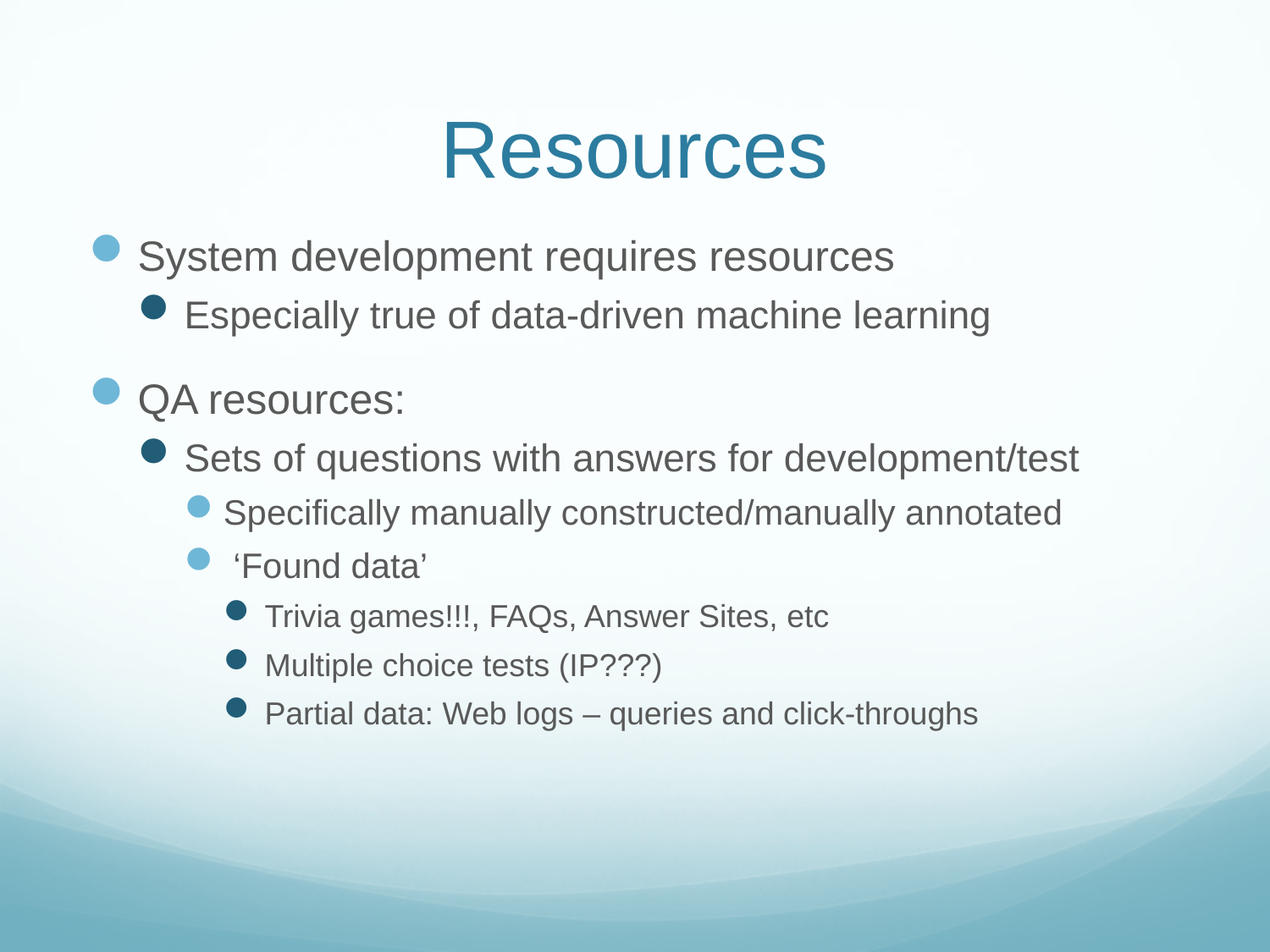

# Resources
System development requires resources
Especially true of data-driven machine learning
QA resources:
Sets of questions with answers for development/test
Specifically manually constructed/manually annotated
 ‘Found data’
Trivia games!!!, FAQs, Answer Sites, etc
Multiple choice tests (IP???)
Partial data: Web logs – queries and click-throughs